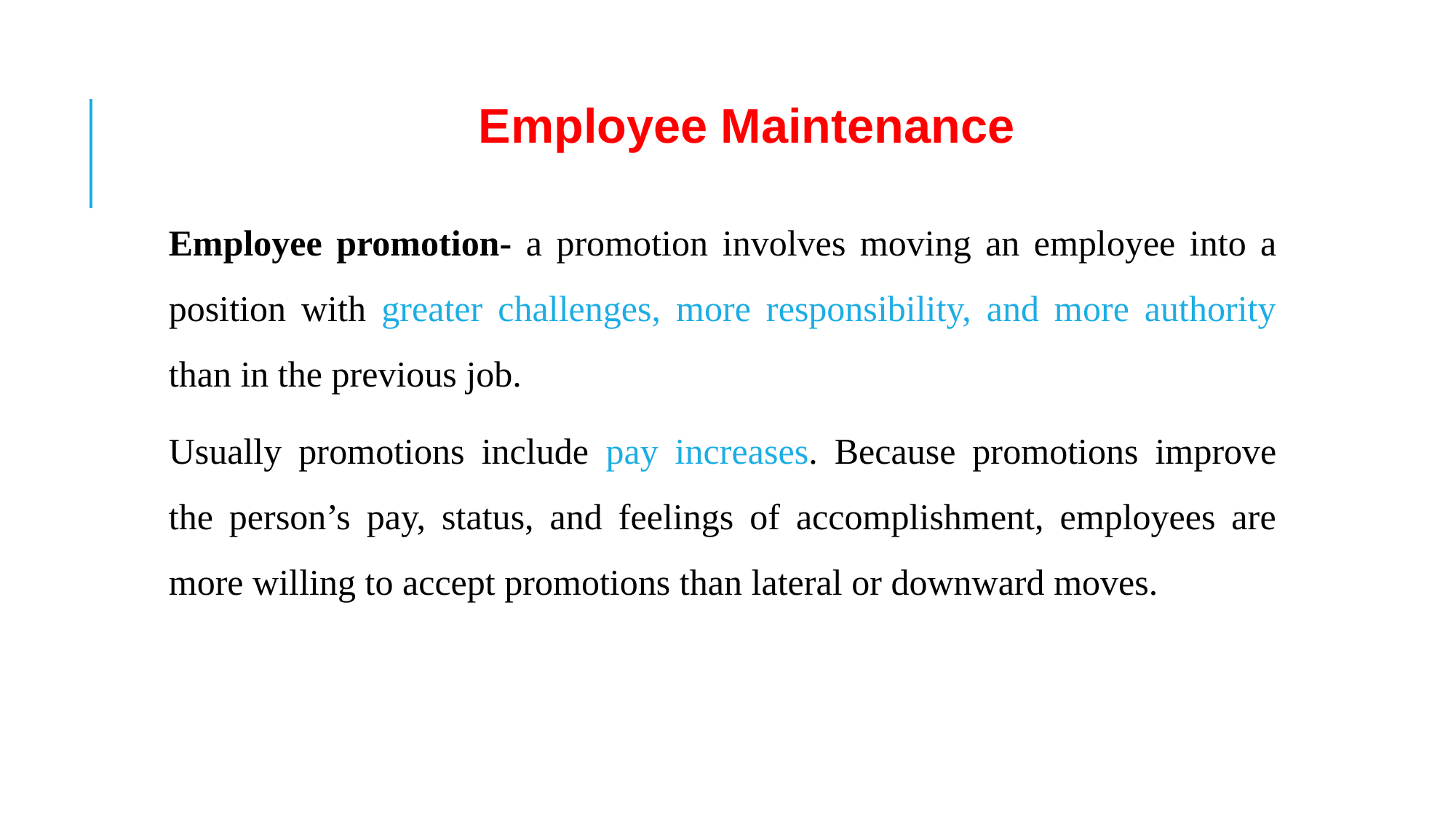

# Employee Maintenance
Employee promotion- a promotion involves moving an employee into a position with greater challenges, more responsibility, and more authority than in the previous job.
Usually promotions include pay increases. Because promotions improve the person’s pay, status, and feelings of accomplishment, employees are more willing to accept promotions than lateral or downward moves.